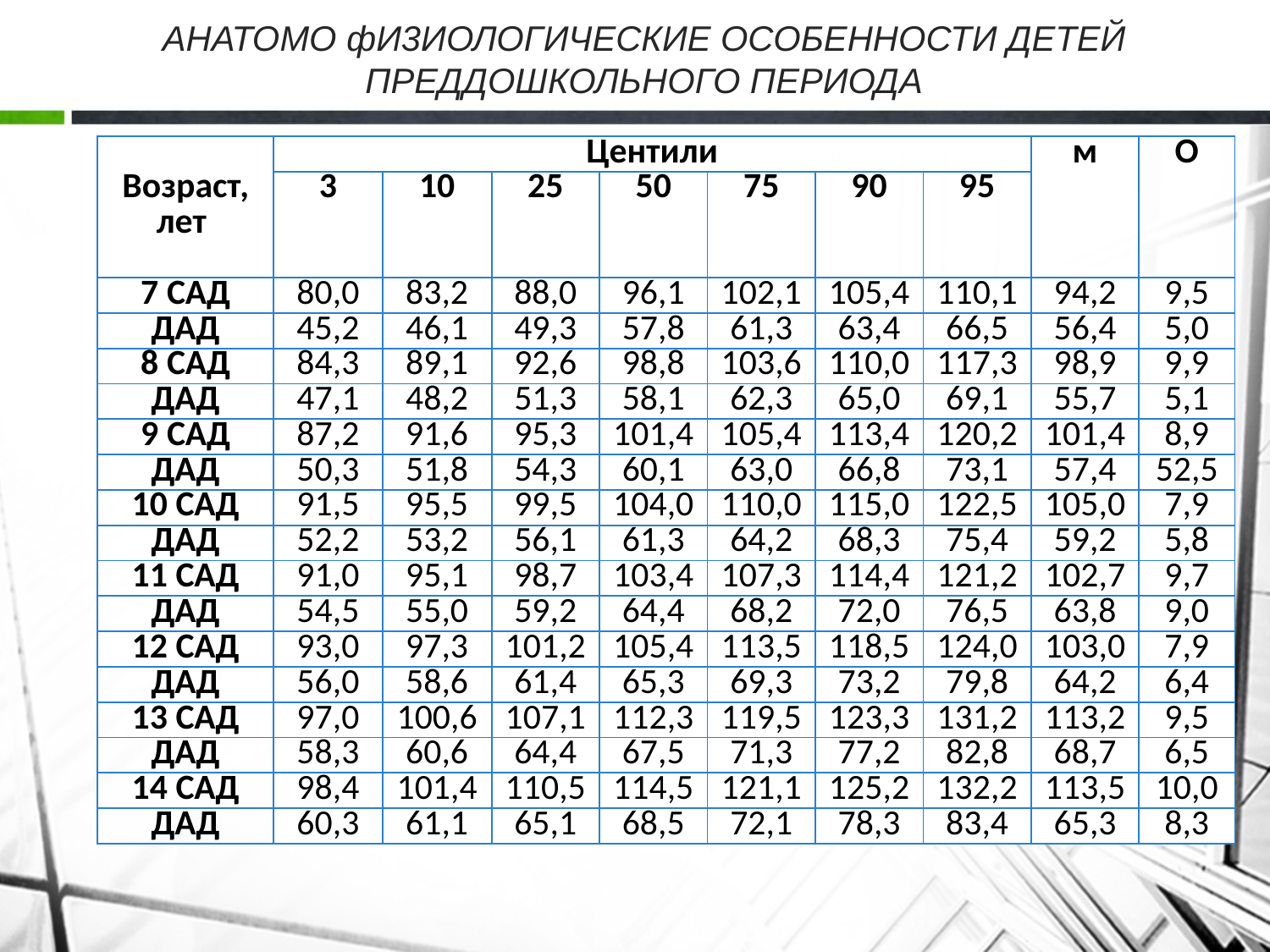

# АНАТОМО фИ3ИОЛОГИЧЕСКИЕ ОСОБЕННОСТИ ДЕТЕЙ ПРЕДДОШКОЛЬНОГО ПЕРИОДА
| Возраст, лет | Центили |  |  |  |  |  |  | м | О |
| --- | --- | --- | --- | --- | --- | --- | --- | --- | --- |
|  | 3 | 10 | 25 | 50 | 75 | 90 | 95 |  |  |
| 7 САД | 80,0 | 83,2 | 88,0 | 96,1 | 102,1 | 105,4 | 110,1 | 94,2 | 9,5 |
| ДАД | 45,2 | 46,1 | 49,3 | 57,8 | 61,3 | 63,4 | 66,5 | 56,4 | 5,0 |
| 8 САД | 84,3 | 89,1 | 92,6 | 98,8 | 103,6 | 110,0 | 117,3 | 98,9 | 9,9 |
| ДАД | 47,1 | 48,2 | 51,3 | 58,1 | 62,3 | 65,0 | 69,1 | 55,7 | 5,1 |
| 9 САД | 87,2 | 91,6 | 95,3 | 101,4 | 105,4 | 113,4 | 120,2 | 101,4 | 8,9 |
| ДАД | 50,3 | 51,8 | 54,3 | 60,1 | 63,0 | 66,8 | 73,1 | 57,4 | 52,5 |
| 10 САД | 91,5 | 95,5 | 99,5 | 104,0 | 110,0 | 115,0 | 122,5 | 105,0 | 7,9 |
| ДАД | 52,2 | 53,2 | 56,1 | 61,3 | 64,2 | 68,3 | 75,4 | 59,2 | 5,8 |
| 11 САД | 91,0 | 95,1 | 98,7 | 103,4 | 107,3 | 114,4 | 121,2 | 102,7 | 9,7 |
| ДАД | 54,5 | 55,0 | 59,2 | 64,4 | 68,2 | 72,0 | 76,5 | 63,8 | 9,0 |
| 12 САД | 93,0 | 97,3 | 101,2 | 105,4 | 113,5 | 118,5 | 124,0 | 103,0 | 7,9 |
| ДАД | 56,0 | 58,6 | 61,4 | 65,3 | 69,3 | 73,2 | 79,8 | 64,2 | 6,4 |
| 13 САД | 97,0 | 100,6 | 107,1 | 112,3 | 119,5 | 123,3 | 131,2 | 113,2 | 9,5 |
| ДАД | 58,3 | 60,6 | 64,4 | 67,5 | 71,3 | 77,2 | 82,8 | 68,7 | 6,5 |
| 14 САД | 98,4 | 101,4 | 110,5 | 114,5 | 121,1 | 125,2 | 132,2 | 113,5 | 10,0 |
| ДАД | 60,3 | 61,1 | 65,1 | 68,5 | 72,1 | 78,3 | 83,4 | 65,3 | 8,3 |